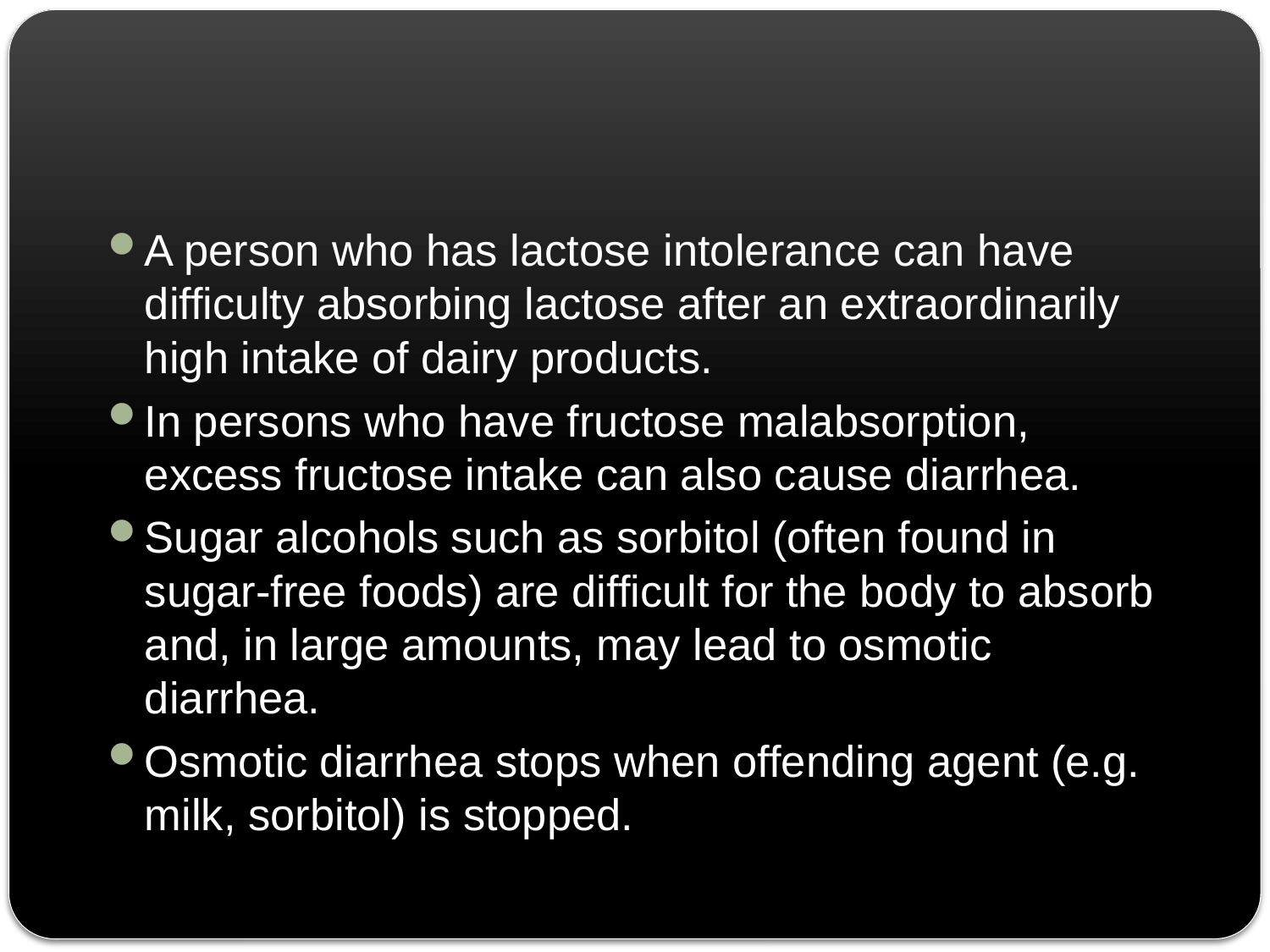

A person who has lactose intolerance can have difficulty absorbing lactose after an extraordinarily high intake of dairy products.
In persons who have fructose malabsorption, excess fructose intake can also cause diarrhea.
Sugar alcohols such as sorbitol (often found in sugar-free foods) are difficult for the body to absorb and, in large amounts, may lead to osmotic diarrhea.
Osmotic diarrhea stops when offending agent (e.g. milk, sorbitol) is stopped.